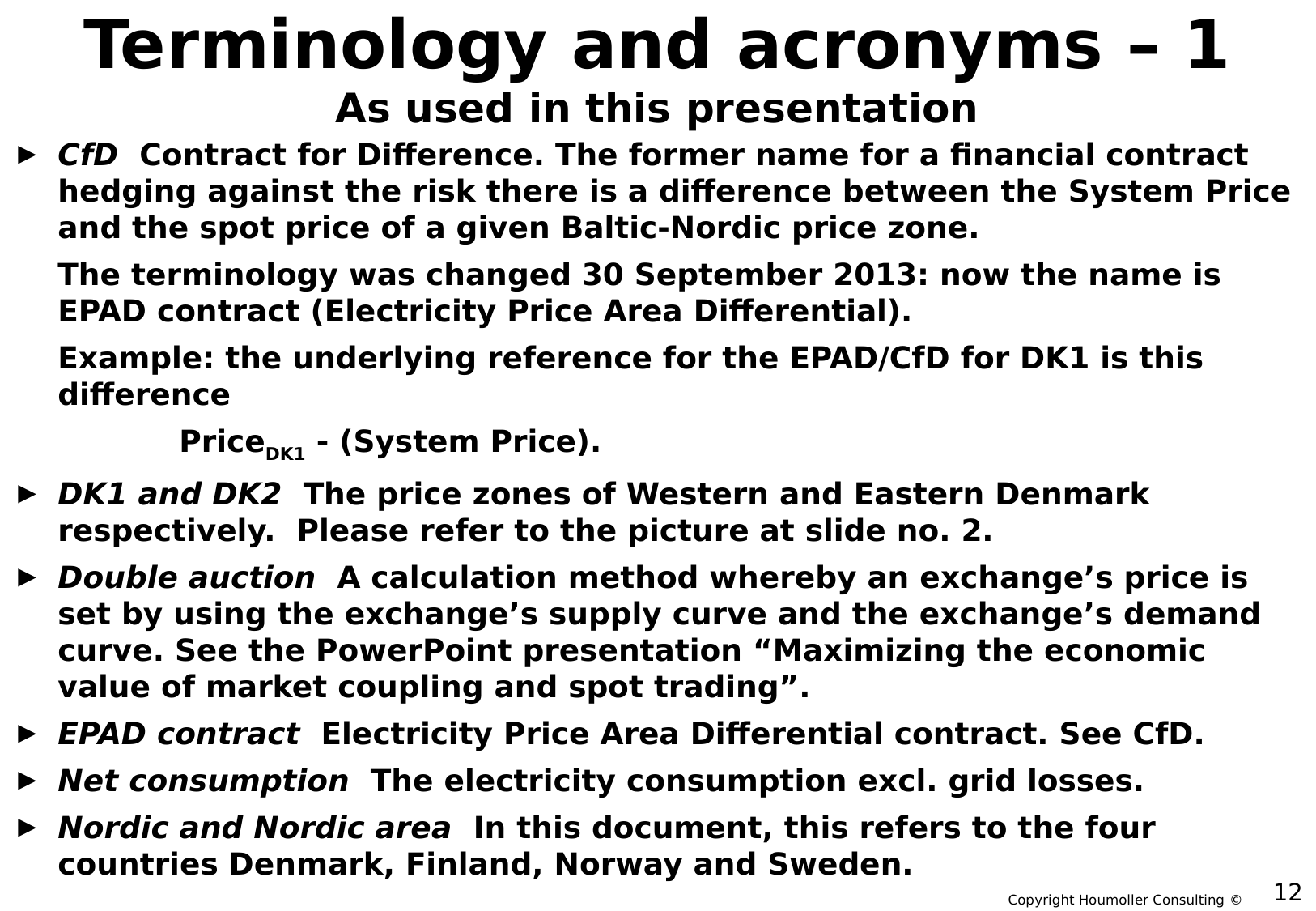

# Terminology and acronyms – 1 As used in this presentation
CfD  Contract for Difference. The former name for a financial contract hedging against the risk there is a difference between the System Price and the spot price of a given Baltic-Nordic price zone.
	The terminology was changed 30 September 2013: now the name is EPAD contract (Electricity Price Area Differential).
	Example: the underlying reference for the EPAD/CfD for DK1 is this difference
		PriceDK1 - (System Price).
DK1 and DK2  The price zones of Western and Eastern Denmark respectively.  Please refer to the picture at slide no. 2.
Double auction  A calculation method whereby an exchange’s price is set by using the exchange’s supply curve and the exchange’s demand curve. See the PowerPoint presentation “Maximizing the economic value of market coupling and spot trading”.
EPAD contract  Electricity Price Area Differential contract. See CfD.
Net consumption  The electricity consumption excl. grid losses.
Nordic and Nordic area  In this document, this refers to the four countries Denmark, Finland, Norway and Sweden.
12